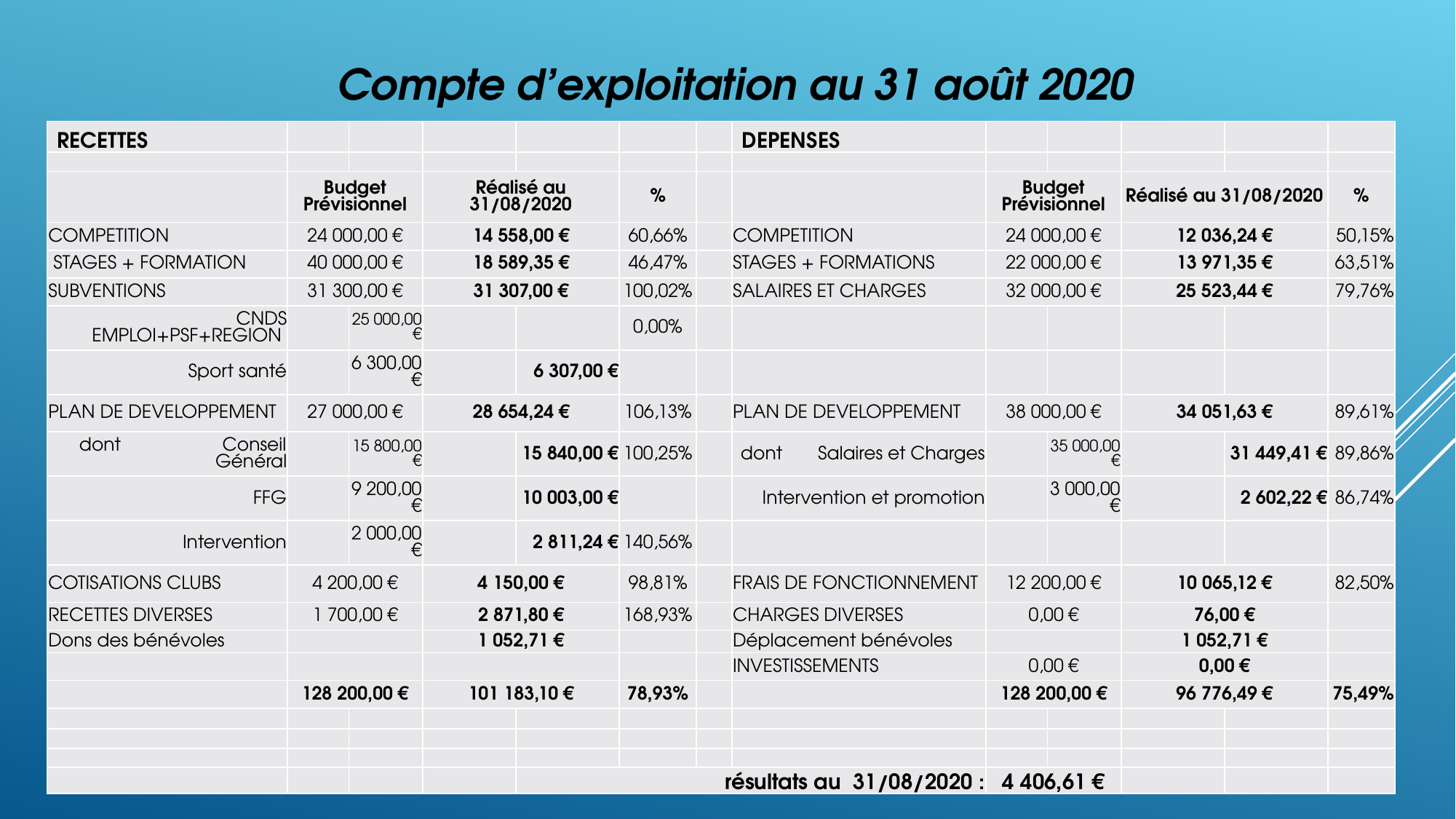

Compte d’exploitation au 31 août 2020
| RECETTES |  |  |  |  |  |  | DEPENSES |  |  |  |  |  |
| --- | --- | --- | --- | --- | --- | --- | --- | --- | --- | --- | --- | --- |
|  |  |  |  |  |  |  |  |  |  |  |  |  |
|  | Budget Prévisionnel |  | Réalisé au 31/08/2020 |  | % |  |  | Budget Prévisionnel |  | Réalisé au 31/08/2020 |  | % |
| COMPETITION | 24 000,00 € |  | 14 558,00 € |  | 60,66% |  | COMPETITION | 24 000,00 € |  | 12 036,24 € |  | 50,15% |
| STAGES + FORMATION | 40 000,00 € |  | 18 589,35 € |  | 46,47% |  | STAGES + FORMATIONS | 22 000,00 € |  | 13 971,35 € |  | 63,51% |
| SUBVENTIONS | 31 300,00 € |  | 31 307,00 € |  | 100,02% |  | SALAIRES ET CHARGES | 32 000,00 € |  | 25 523,44 € |  | 79,76% |
| CNDS EMPLOI+PSF+REGION |  | 25 000,00 € |  |  | 0,00% |  |  |  |  |  |  |  |
| Sport santé |  | 6 300,00 € |  | 6 307,00 € |  |  |  |  |  |  |  |  |
| PLAN DE DEVELOPPEMENT | 27 000,00 € |  | 28 654,24 € |  | 106,13% |  | PLAN DE DEVELOPPEMENT | 38 000,00 € |  | 34 051,63 € |  | 89,61% |
| dont Conseil Général |  | 15 800,00 € |  | 15 840,00 € | 100,25% |  | dont Salaires et Charges |  | 35 000,00 € |  | 31 449,41 € | 89,86% |
| FFG |  | 9 200,00 € |  | 10 003,00 € |  |  | Intervention et promotion |  | 3 000,00 € |  | 2 602,22 € | 86,74% |
| Intervention |  | 2 000,00 € |  | 2 811,24 € | 140,56% |  |  |  |  |  |  |  |
| COTISATIONS CLUBS | 4 200,00 € |  | 4 150,00 € |  | 98,81% |  | FRAIS DE FONCTIONNEMENT | 12 200,00 € |  | 10 065,12 € |  | 82,50% |
| RECETTES DIVERSES | 1 700,00 € |  | 2 871,80 € |  | 168,93% |  | CHARGES DIVERSES | 0,00 € |  | 76,00 € |  |  |
| Dons des bénévoles |  |  | 1 052,71 € |  |  |  | Déplacement bénévoles |  |  | 1 052,71 € |  |  |
|  |  |  |  |  |  |  | INVESTISSEMENTS | 0,00 € |  | 0,00 € |  |  |
|  | 128 200,00 € |  | 101 183,10 € |  | 78,93% |  |  | 128 200,00 € |  | 96 776,49 € |  | 75,49% |
|  |  |  |  |  |  |  |  |  |  |  |  |  |
|  |  |  |  |  |  |  |  |  |  |  |  |  |
|  |  |  |  |  |  |  |  |  |  |  |  |  |
|  |  |  |  | résultats au 31/08/2020 : |  |  |  | 4 406,61 € |  |  |  |  |
25
Assemblée Générale du CDGYM 67 – 10 octobre 2020